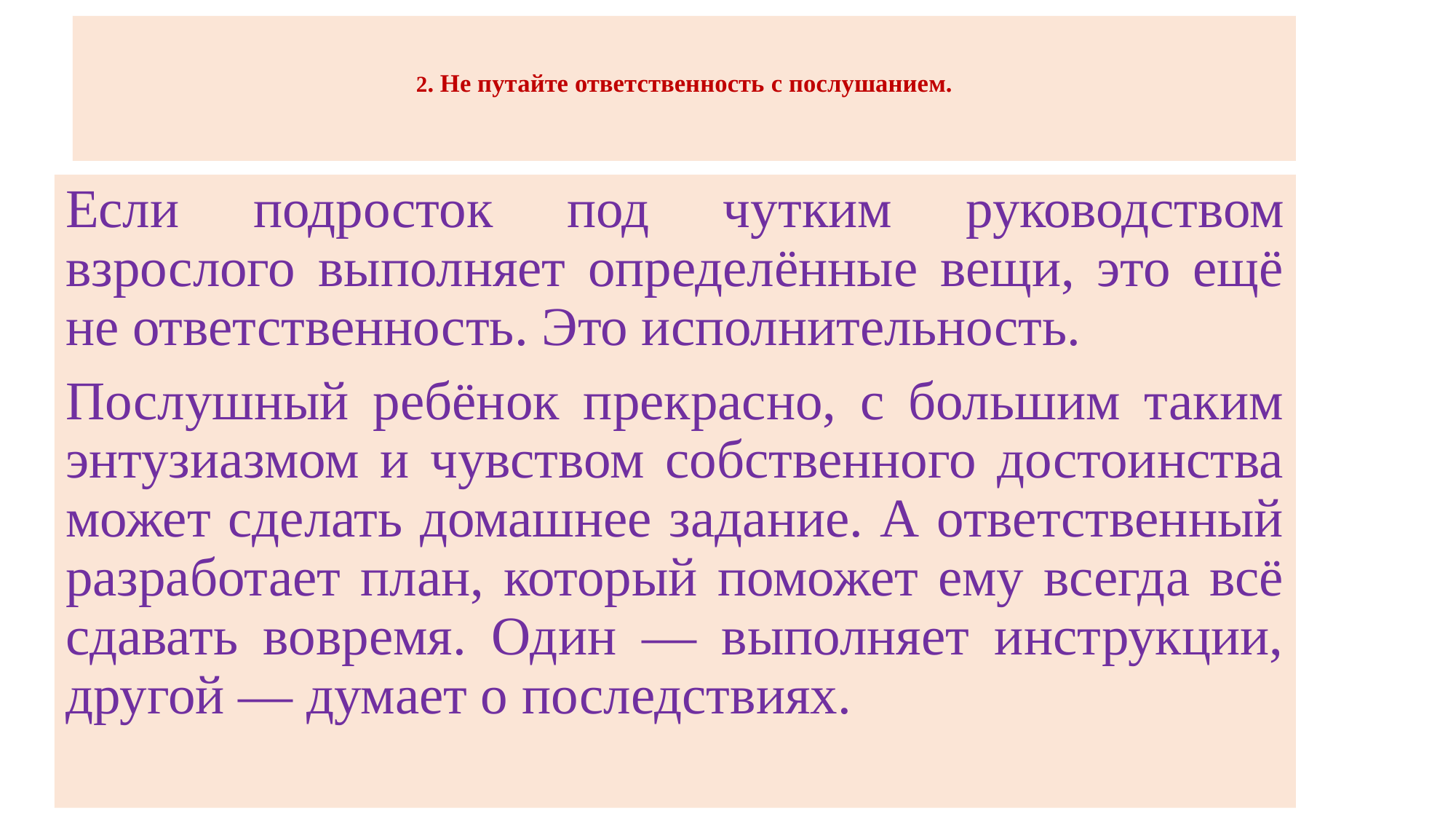

# 2. Не путайте ответственность c послушанием.
Если подросток под чутким руководством взрослого выполняет определённые вещи, это ещё не ответственность. Это исполнительность.
Послушный ребёнок прекрасно, с большим таким энтузиазмом и чувством собственного достоинства может сделать домашнее задание. А ответственный разработает план, который поможет ему всегда всё сдавать вовремя. Один — выполняет инструкции, другой — думает о последствиях.